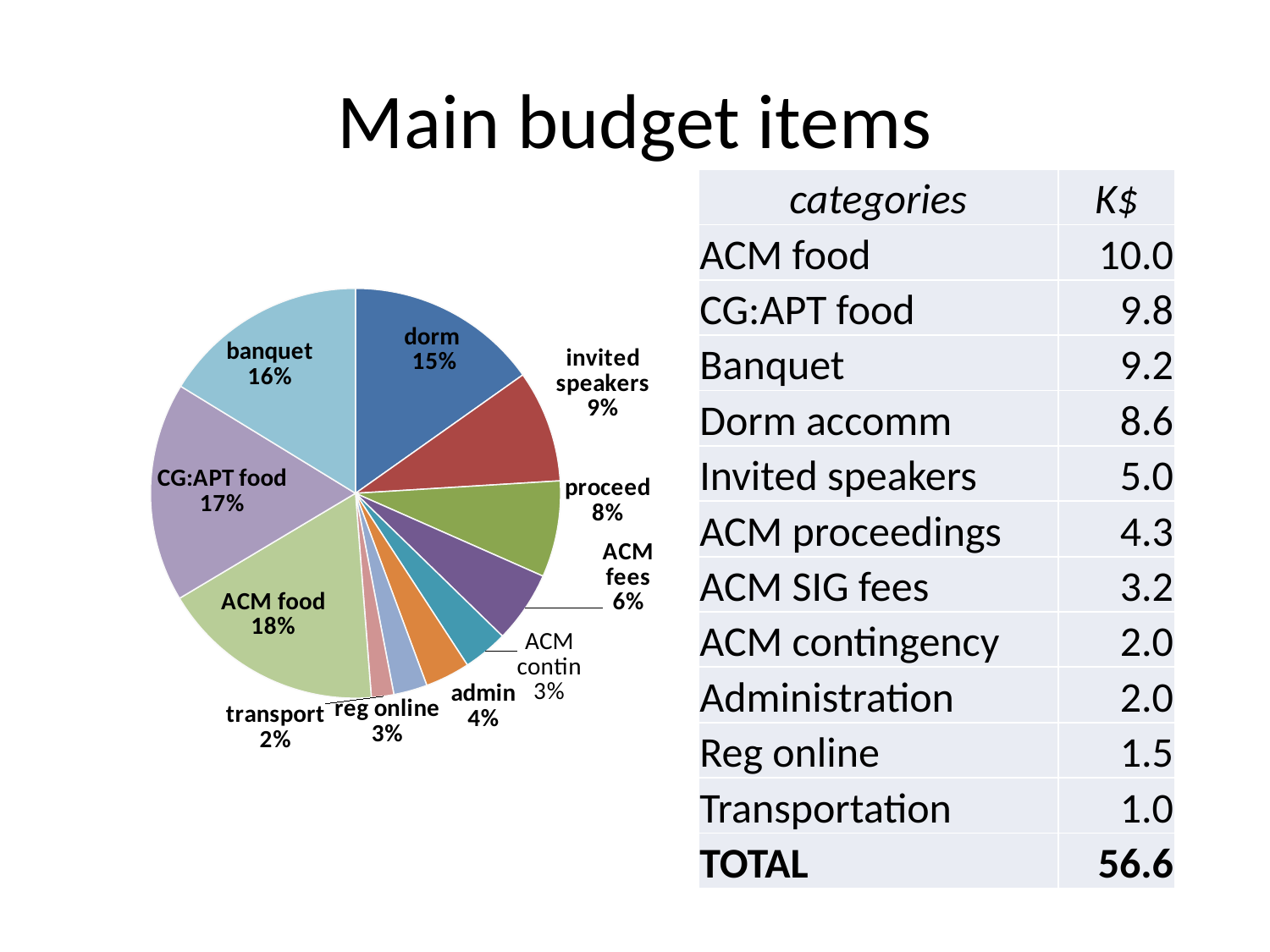

# Main budget items

### Chart

| Category |  |
|---|---|
| dorm  | 8.6 |
| invited speakers | 5.0 |
| proceed | 4.3 |
| ACM fees | 3.2 |
| conting | 2.0 |
| admin | 2.0 |
| reg online | 1.5 |
| transport | 1.0 |
| ACM food | 10.0 |
| CG:APT food | 9.8 |
| banquet | 9.2 |
| categories | K$ |
| --- | --- |
| ACM food | 10.0 |
| CG:APT food | 9.8 |
| Banquet | 9.2 |
| Dorm accomm | 8.6 |
| Invited speakers | 5.0 |
| ACM proceedings | 4.3 |
| ACM SIG fees | 3.2 |
| ACM contingency | 2.0 |
| Administration | 2.0 |
| Reg online | 1.5 |
| Transportation | 1.0 |
| TOTAL | 56.6 |